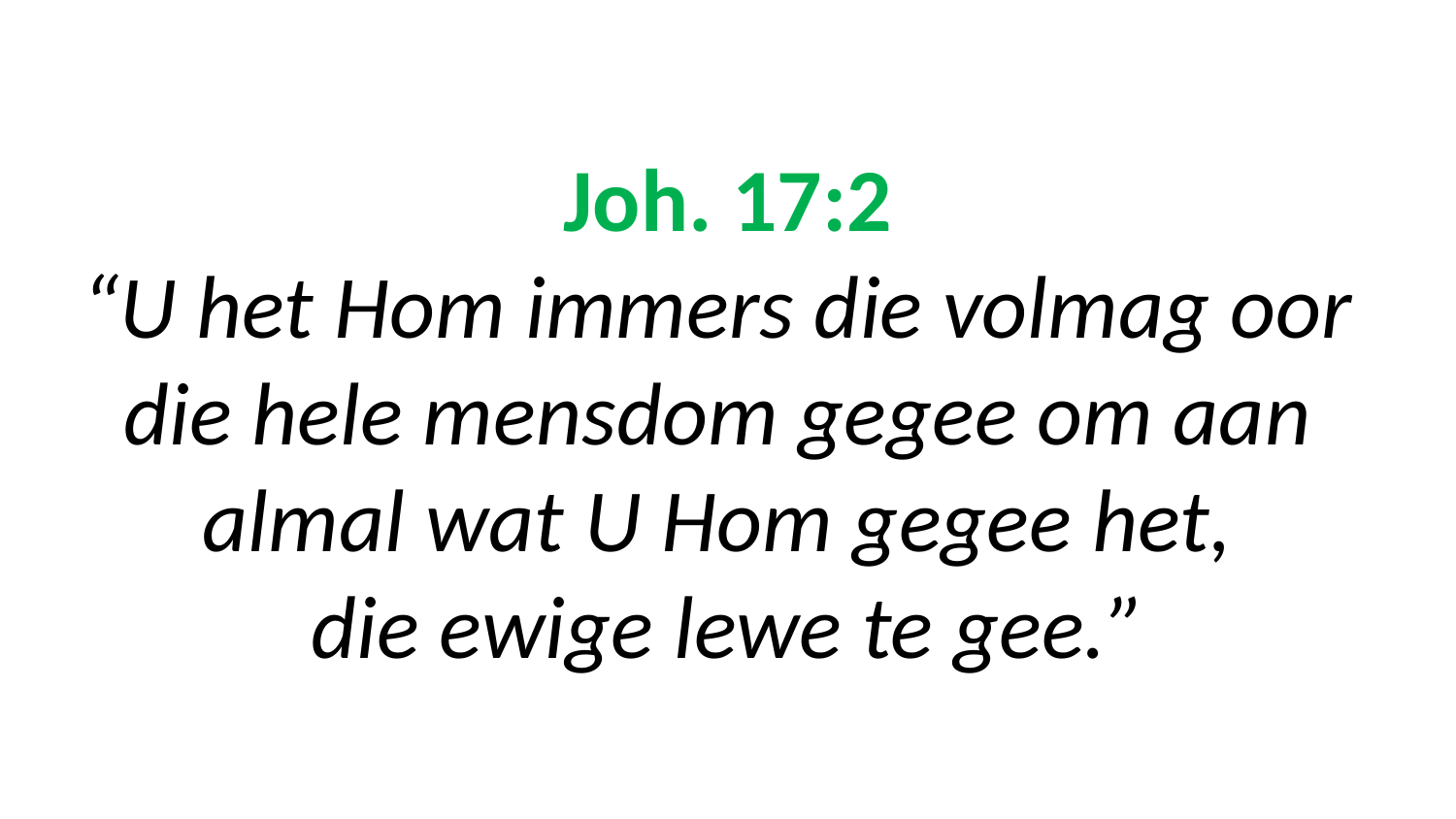

# Joh. 17:2 “U het Hom immers die volmag oor die hele mensdom gegee om aan almal wat U Hom gegee het, die ewige lewe te gee.”